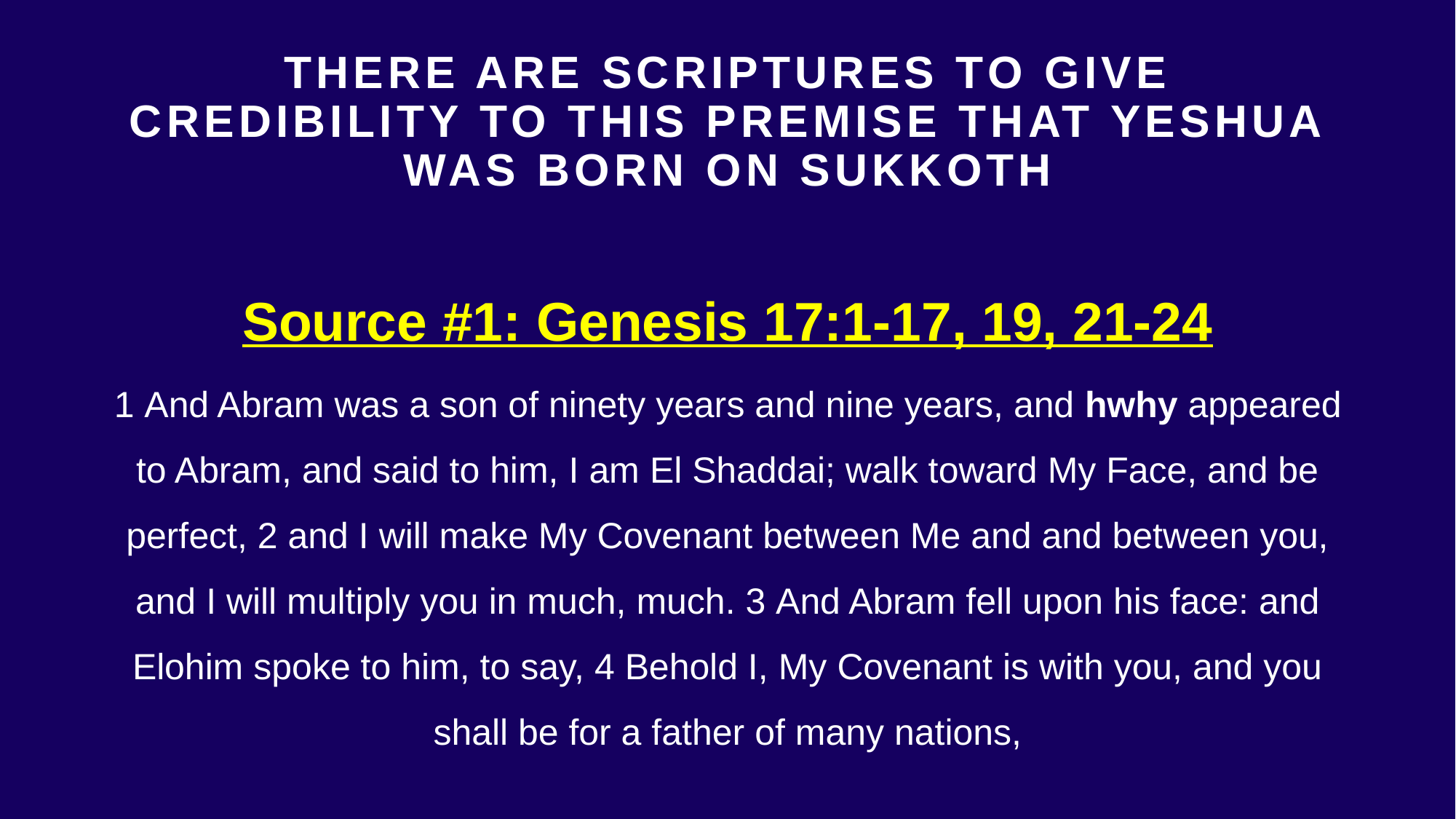

# THERE ARE SCRIPTURES TO GIVE Credibility TO THIS PREMISE that yeshua was born on sukkoth
Source #1: Genesis 17:1-17, 19, 21-24
1 And Abram was a son of ninety years and nine years, and hwhy appeared to Abram, and said to him, I am El Shaddai; walk toward My Face, and be perfect, 2 and I will make My Covenant between Me and and between you, and I will multiply you in much, much. 3 And Abram fell upon his face: and Elohim spoke to him, to say, 4 Behold I, My Covenant is with you, and you shall be for a father of many nations,